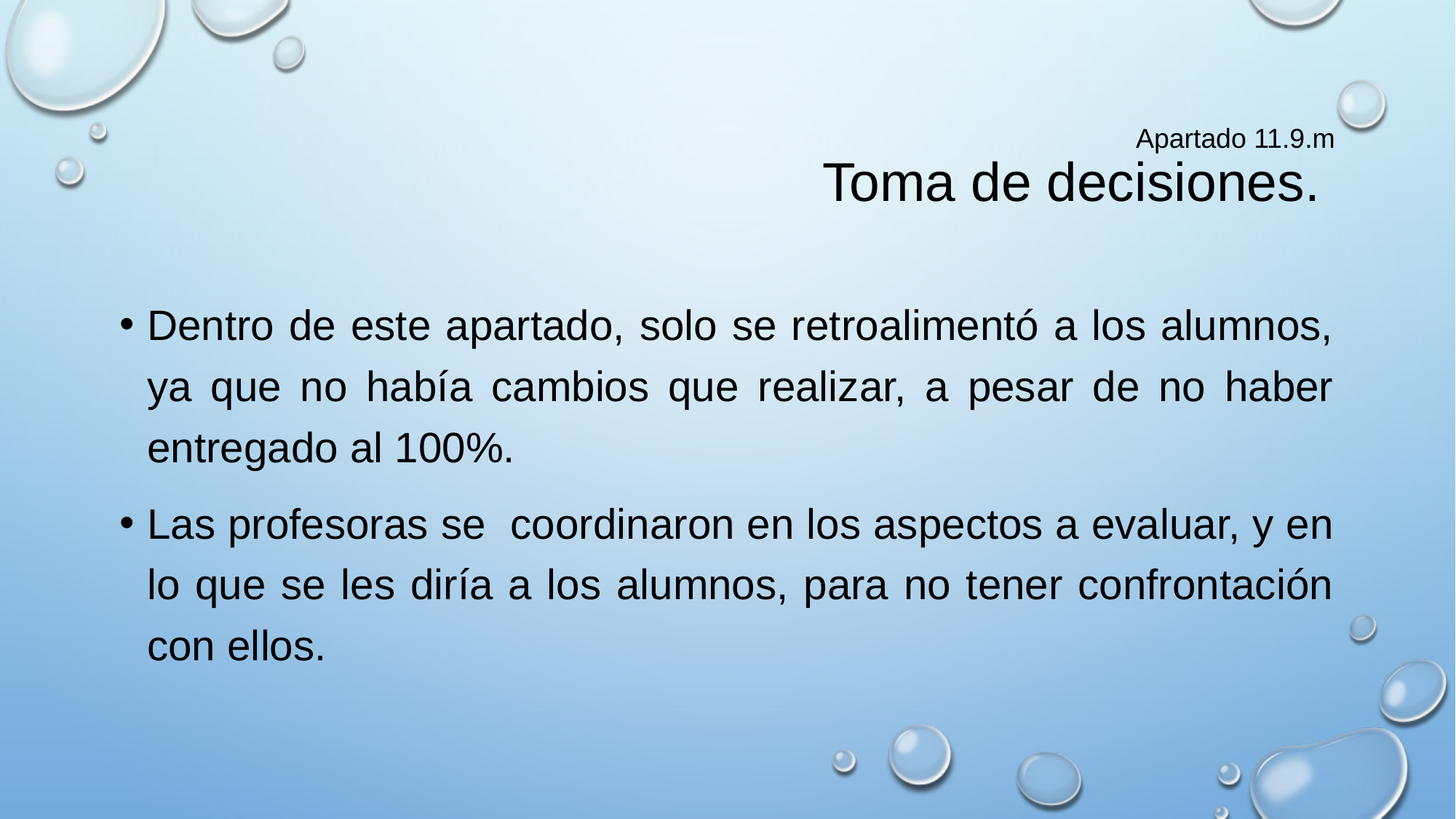

# Apartado 11.9.m Toma de decisiones.
Dentro de este apartado, solo se retroalimentó a los alumnos, ya que no había cambios que realizar, a pesar de no haber entregado al 100%.
Las profesoras se  coordinaron en los aspectos a evaluar, y en lo que se les diría a los alumnos, para no tener confrontación con ellos.